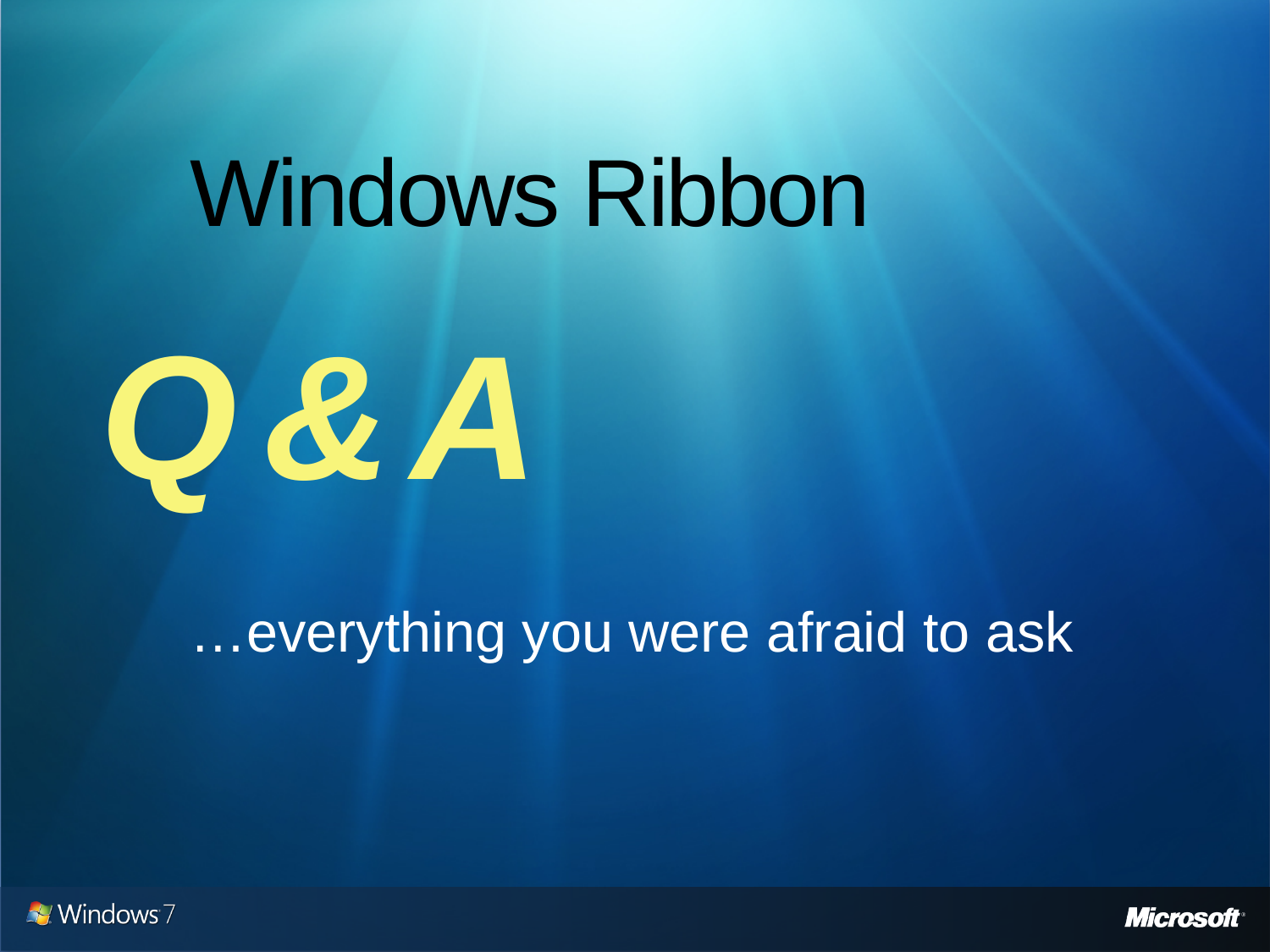

# Windows Ribbon
Q & A
…everything you were afraid to ask